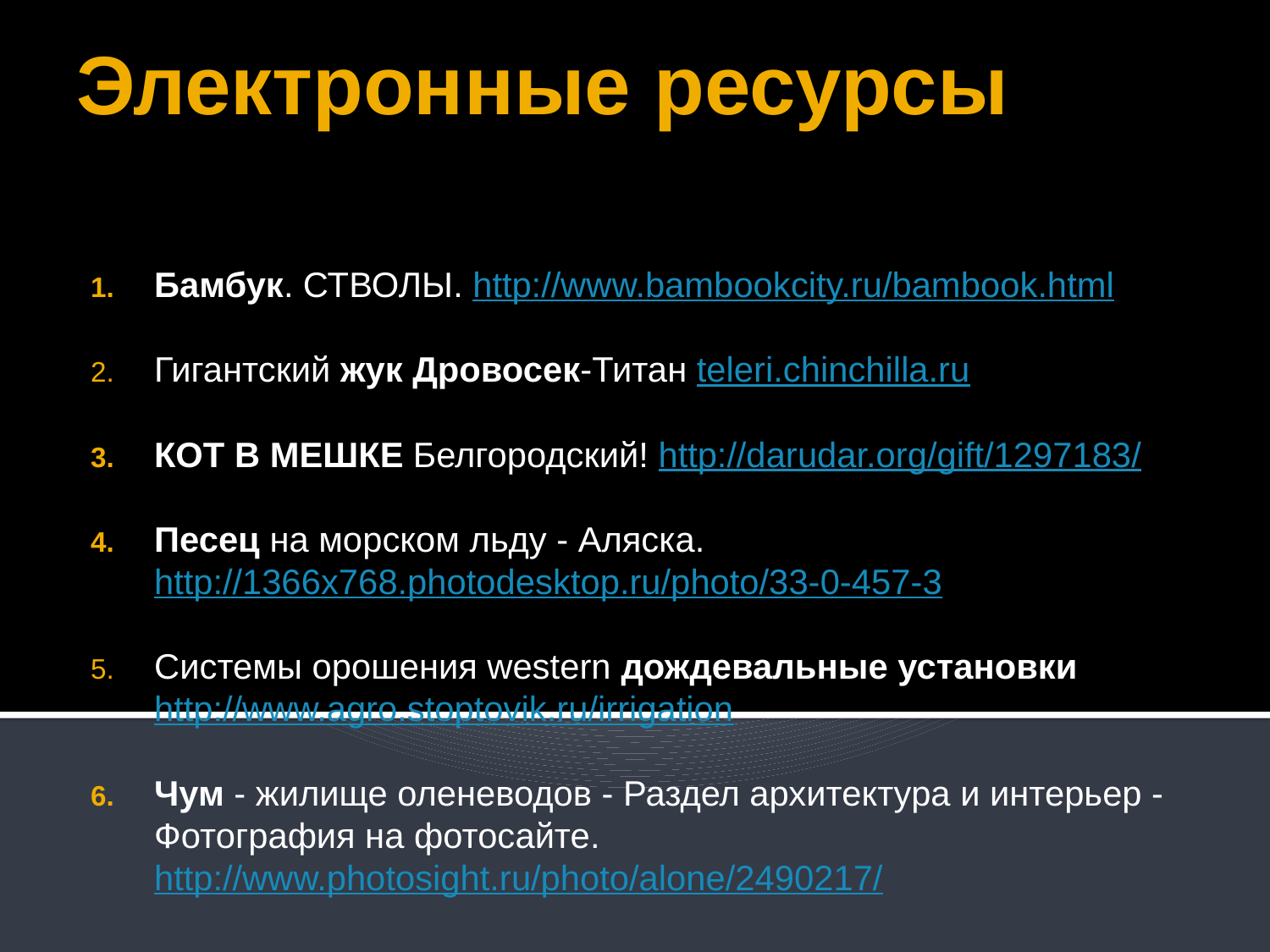

# Электронные ресурсы

Бамбук. СТВОЛЫ. http://www.bambookcity.ru/bambook.html

Гигантский жук Дровосек-Титан teleri.chinchilla.ru

КОТ В МЕШКЕ Белгородский! http://darudar.org/gift/1297183/

Песец на морском льду - Аляска. http://1366x768.photodesktop.ru/photo/33-0-457-3

Системы орошения western дождевальные установки http://www.agro.stoptovik.ru/irrigation

Чум - жилище оленеводов - Раздел архитектура и интерьер - Фотография на фотосайте. http://www.photosight.ru/photo/alone/2490217/